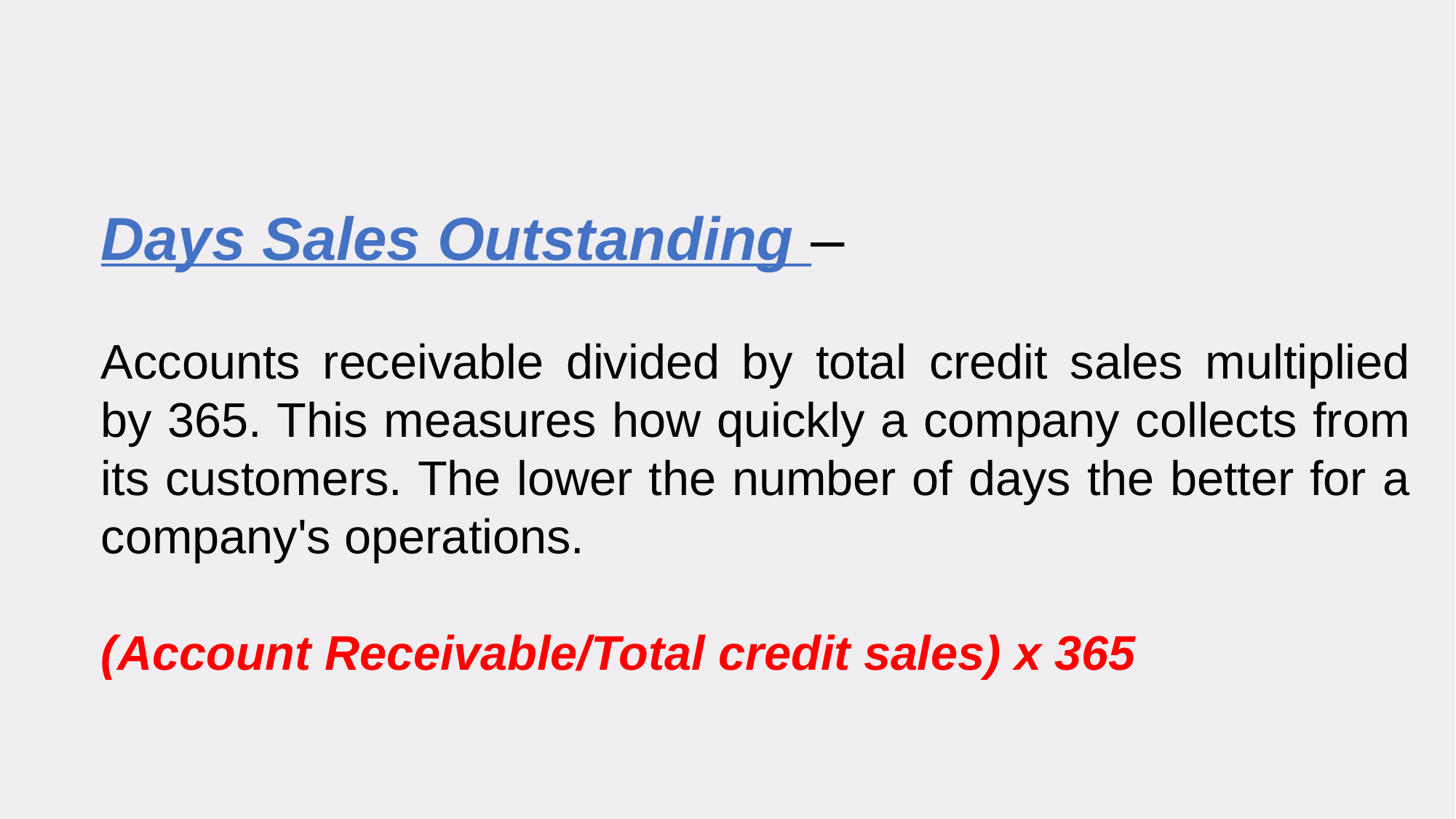

Days Sales Outstanding –

Accounts receivable divided by total credit sales multiplied by 365. This measures how quickly a company collects from its customers. The lower the number of days the better for a company's operations.

(Account Receivable/Total credit sales) x 365